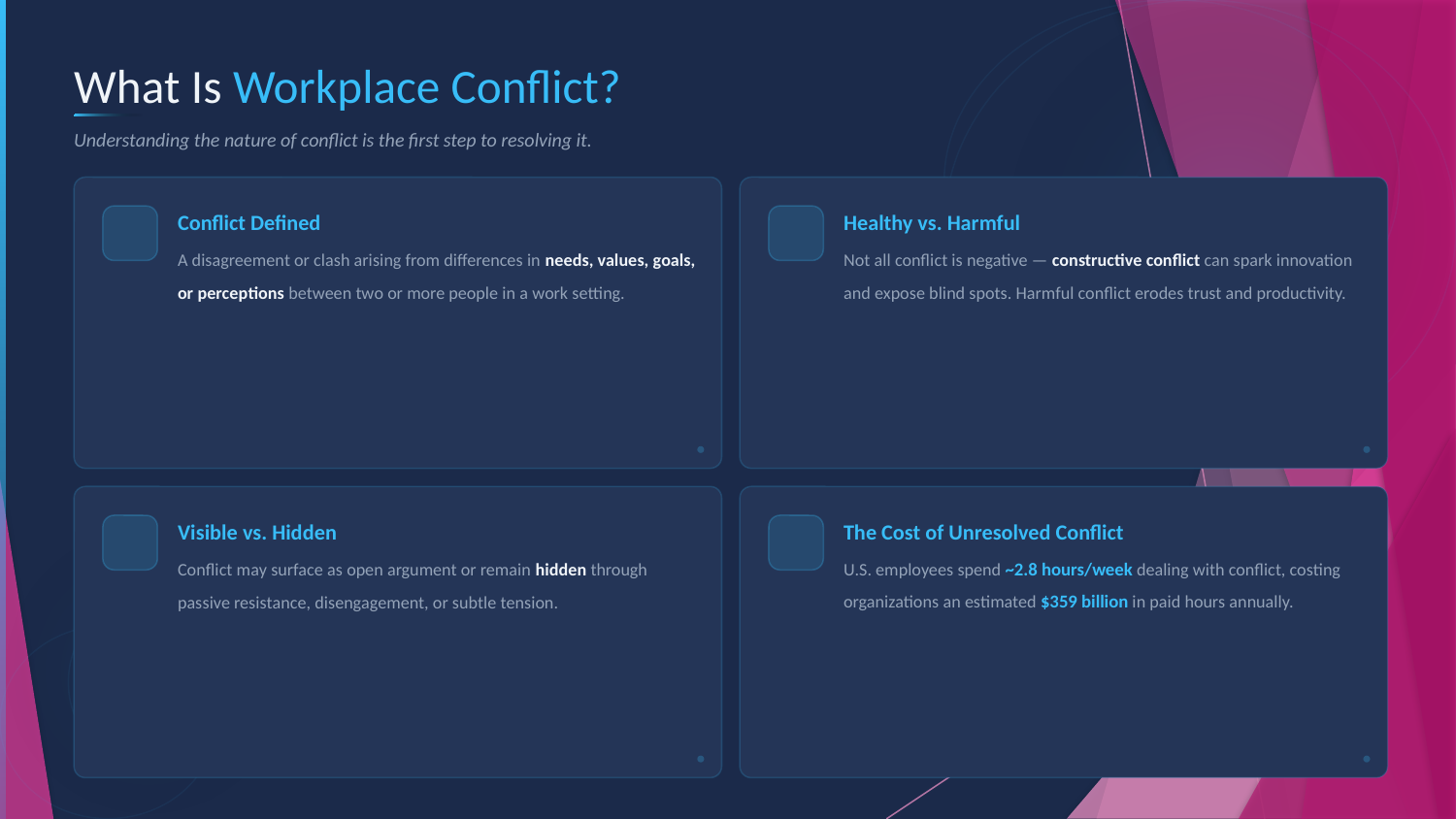

What Is Workplace Conflict?

Understanding the nature of conflict is the first step to resolving it.

Conflict Defined
Healthy vs. Harmful

A disagreement or clash arising from differences in needs, values, goals, or perceptions between two or more people in a work setting.
Not all conflict is negative — constructive conflict can spark innovation and expose blind spots. Harmful conflict erodes trust and productivity.

Visible vs. Hidden
The Cost of Unresolved Conflict

Conflict may surface as open argument or remain hidden through passive resistance, disengagement, or subtle tension.
U.S. employees spend ~2.8 hours/week dealing with conflict, costing organizations an estimated $359 billion in paid hours annually.